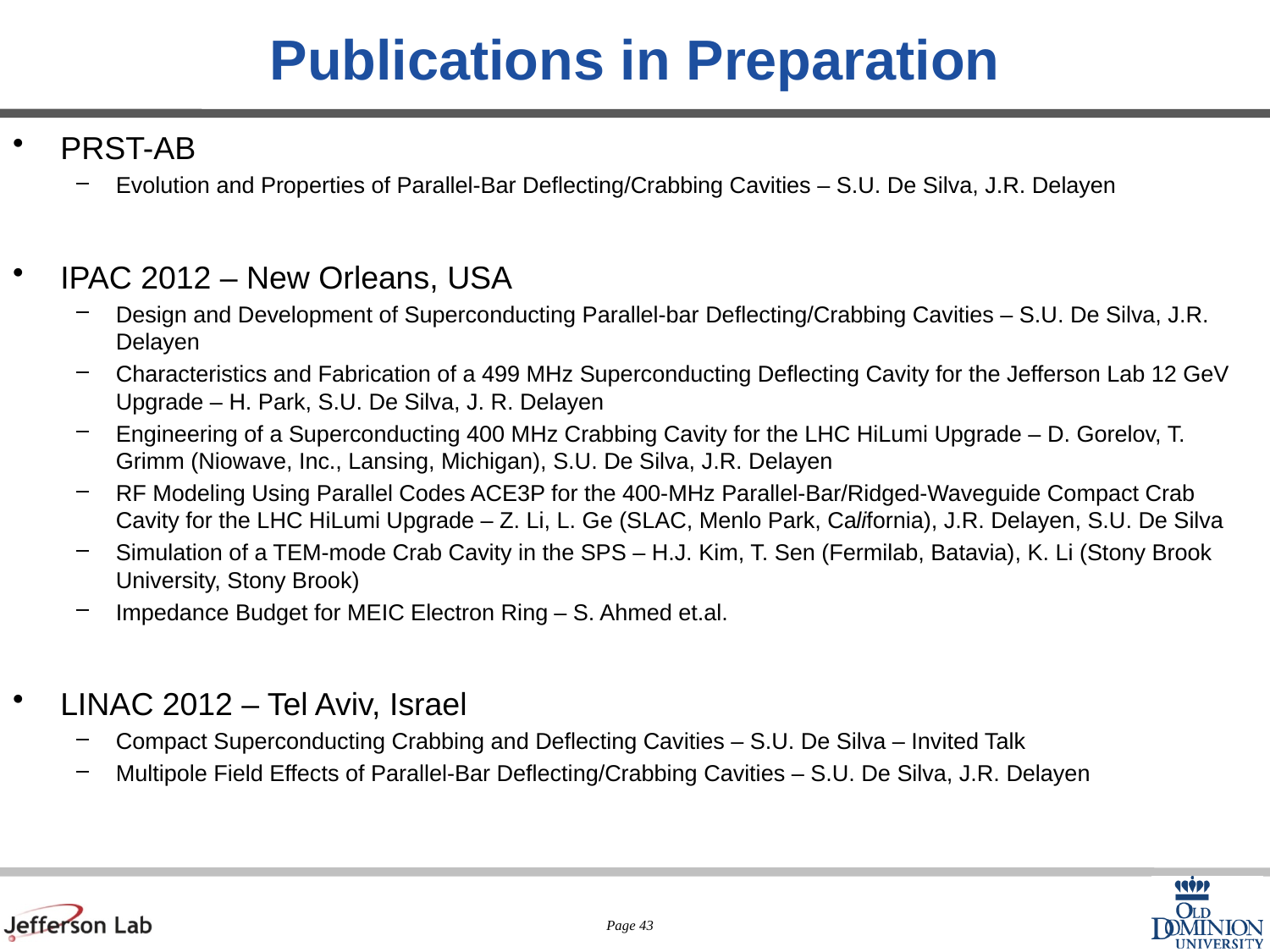

# Publications in Preparation
PRST-AB
Evolution and Properties of Parallel-Bar Deflecting/Crabbing Cavities – S.U. De Silva, J.R. Delayen

IPAC 2012 – New Orleans, USA
Design and Development of Superconducting Parallel-bar Deflecting/Crabbing Cavities – S.U. De Silva, J.R. Delayen
Characteristics and Fabrication of a 499 MHz Superconducting Deflecting Cavity for the Jefferson Lab 12 GeV Upgrade – H. Park, S.U. De Silva, J. R. Delayen
Engineering of a Superconducting 400 MHz Crabbing Cavity for the LHC HiLumi Upgrade – D. Gorelov, T. Grimm (Niowave, Inc., Lansing, Michigan), S.U. De Silva, J.R. Delayen
RF Modeling Using Parallel Codes ACE3P for the 400-MHz Parallel-Bar/Ridged-Waveguide Compact Crab Cavity for the LHC HiLumi Upgrade – Z. Li, L. Ge (SLAC, Menlo Park, California), J.R. Delayen, S.U. De Silva
Simulation of a TEM-mode Crab Cavity in the SPS – H.J. Kim, T. Sen (Fermilab, Batavia), K. Li (Stony Brook University, Stony Brook)
Impedance Budget for MEIC Electron Ring – S. Ahmed et.al.

LINAC 2012 – Tel Aviv, Israel
Compact Superconducting Crabbing and Deflecting Cavities – S.U. De Silva – Invited Talk
Multipole Field Effects of Parallel-Bar Deflecting/Crabbing Cavities – S.U. De Silva, J.R. Delayen